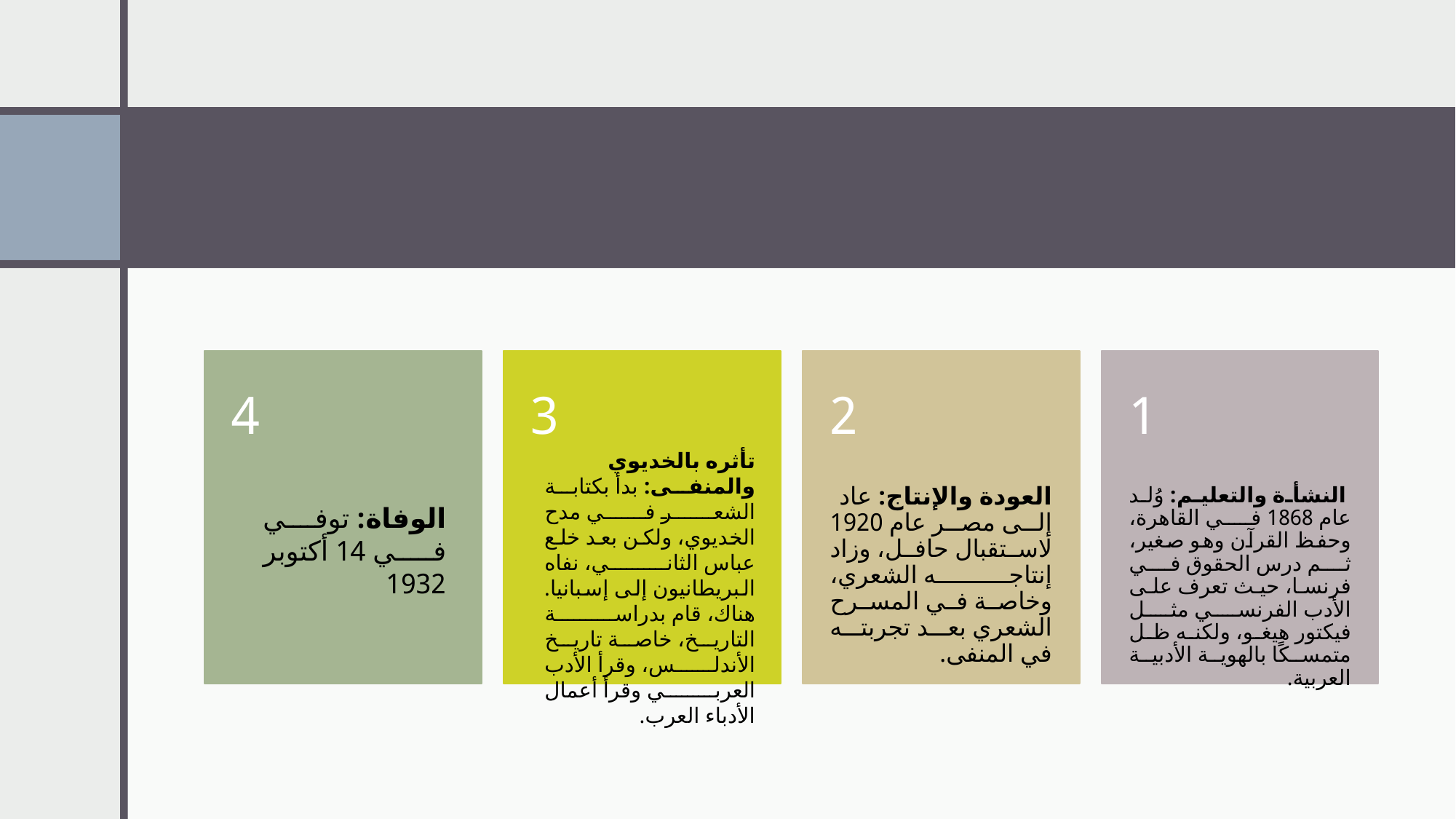

4

3
العودة والإنتاج: عاد إلى مصر عام 1920 لاستقبال حافل، وزاد إنتاجه الشعري، وخاصة في المسرح الشعري بعد تجربته في المنفى.
2
 النشأة والتعليم: وُلد عام 1868 في القاهرة، وحفظ القرآن وهو صغير، ثم درس الحقوق في فرنسا، حيث تعرف على الأدب الفرنسي مثل فيكتور هيغو، ولكنه ظل متمسكًا بالهوية الأدبية العربية.
1

تأثره بالخديوي والمنفى: بدأ بكتابة الشعر في مدح الخديوي، ولكن بعد خلع عباس الثاني، نفاه البريطانيون إلى إسبانيا. هناك، قام بدراسة التاريخ، خاصة تاريخ الأندلس، وقرأ الأدب العربي وقرأ أعمال الأدباء العرب.
الوفاة: توفي في 14 أكتوبر 1932